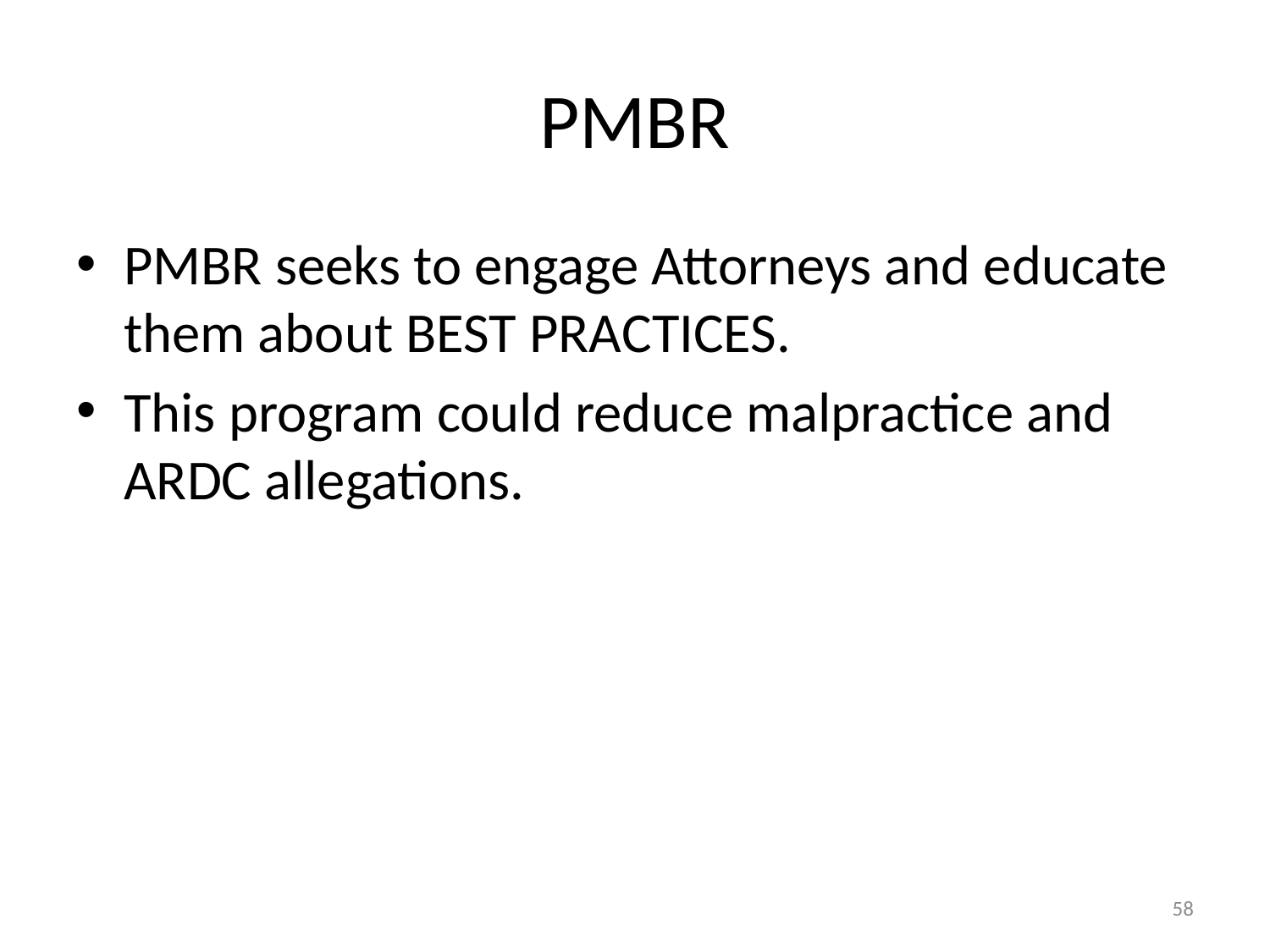

# PMBR
PMBR seeks to engage Attorneys and educate them about BEST PRACTICES.
This program could reduce malpractice and ARDC allegations.
58